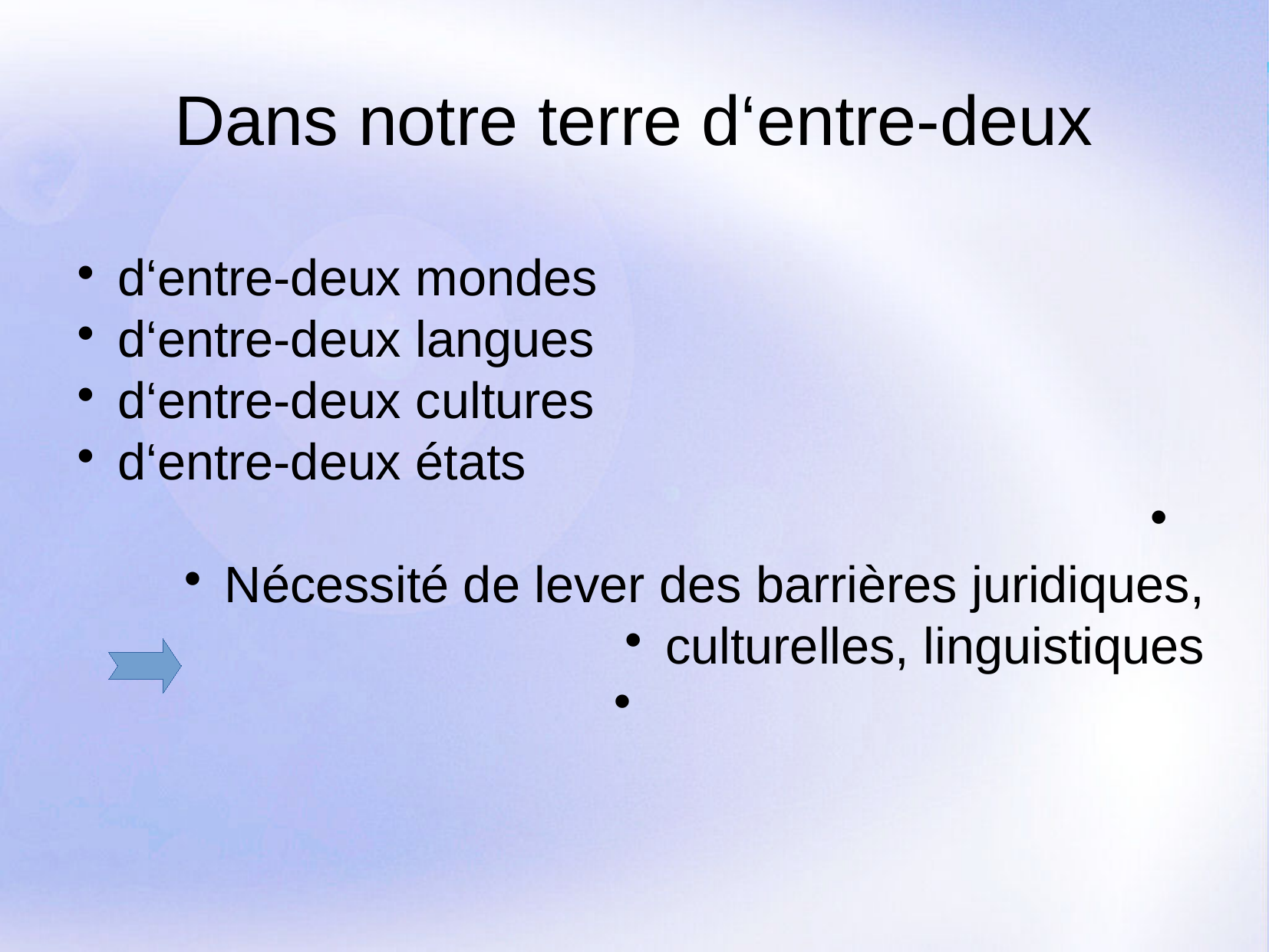

Dans notre terre d‘entre-deux
d‘entre-deux mondes
d‘entre-deux langues
d‘entre-deux cultures
d‘entre-deux états

Nécessité de lever des barrières juridiques,
culturelles, linguistiques